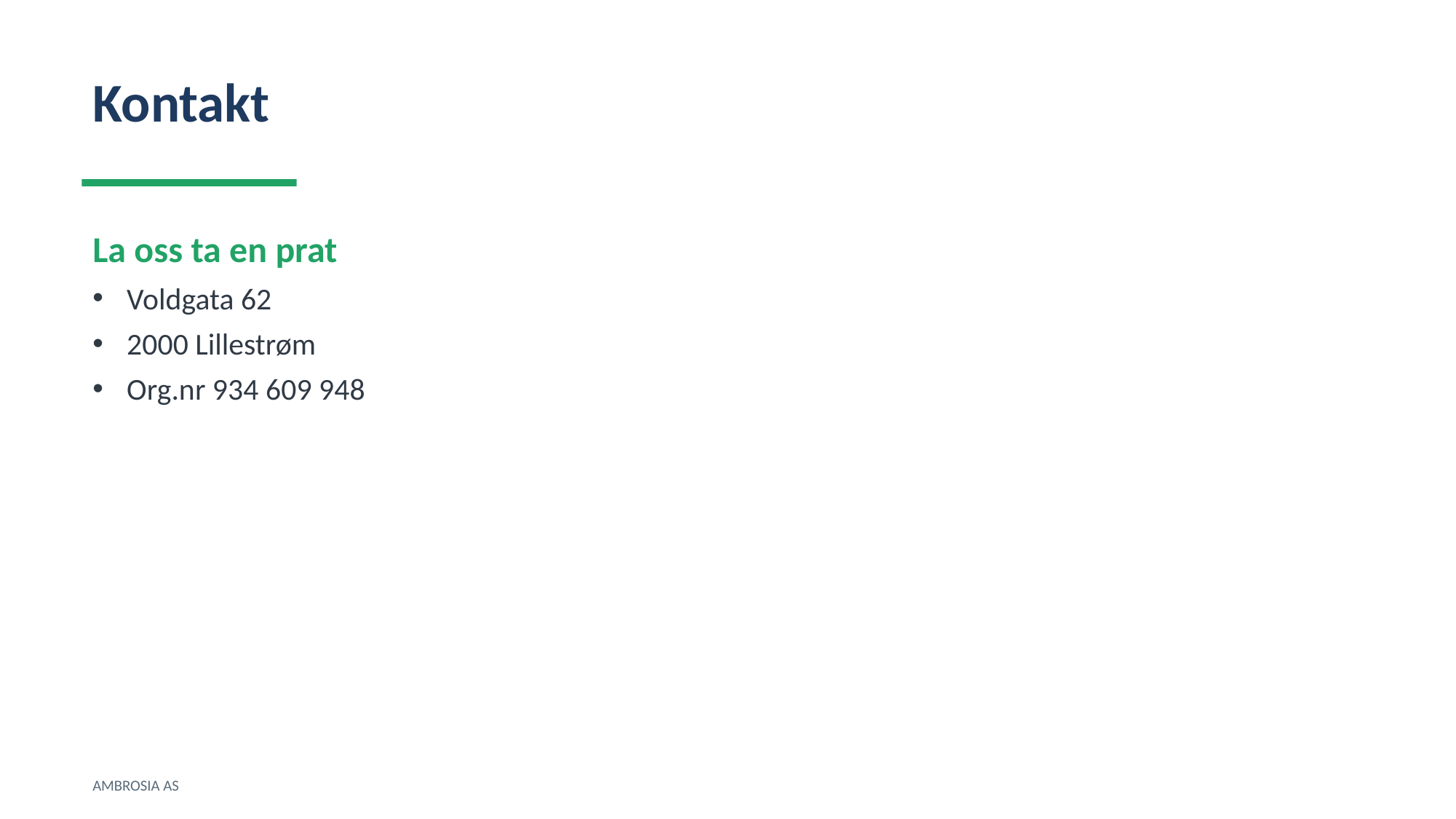

Kontakt

La oss ta en prat
Voldgata 62
2000 Lillestrøm
Org.nr 934 609 948
AMBROSIA AS